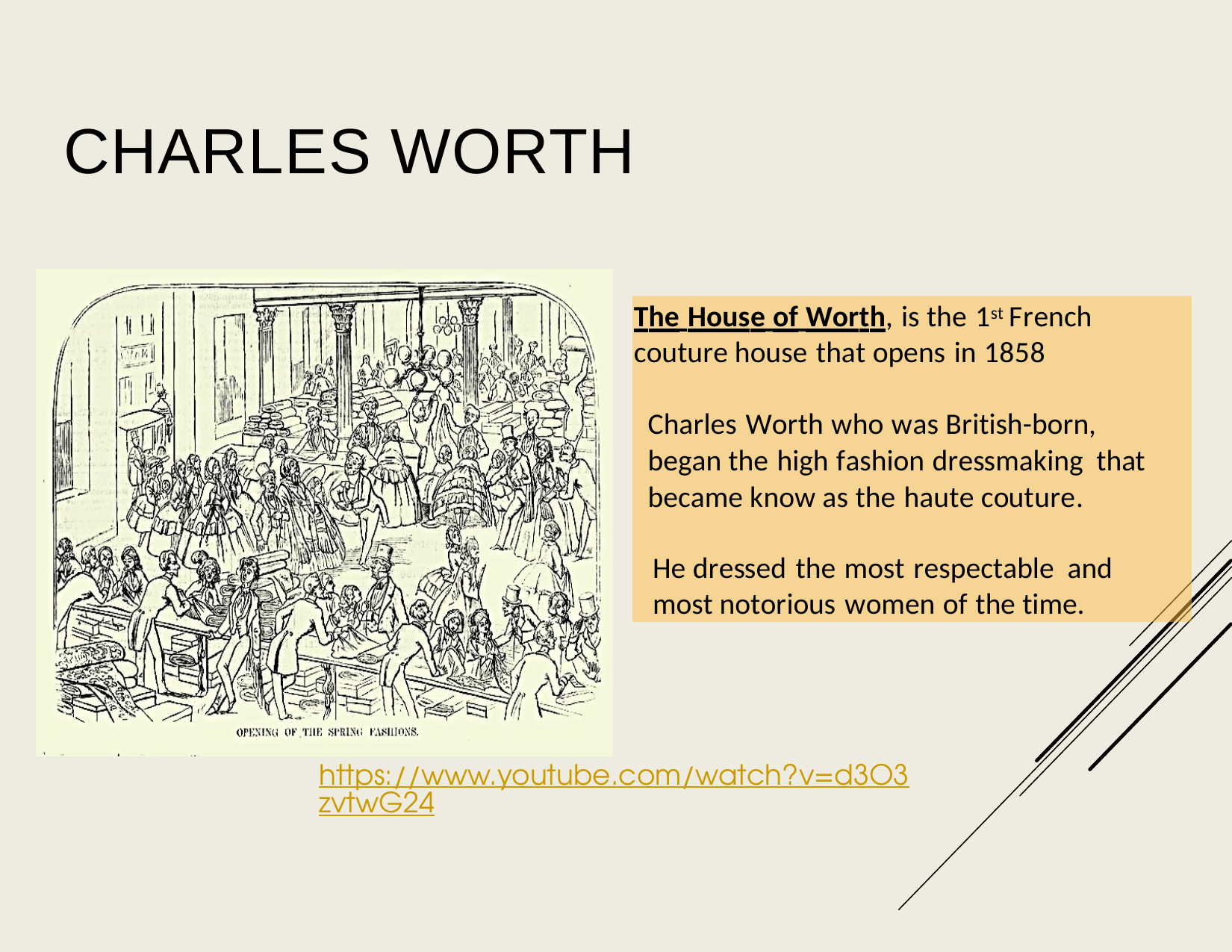

Charles Worth

The House of Worth, is the 1st French couture house that opens in 1858

Charles Worth who was British-born, began the high fashion dressmaking  that became know as the haute couture.

He dressed the most respectable  and most notorious women of the time.
https://www.youtube.com/watch?v=d3O3zvtwG24